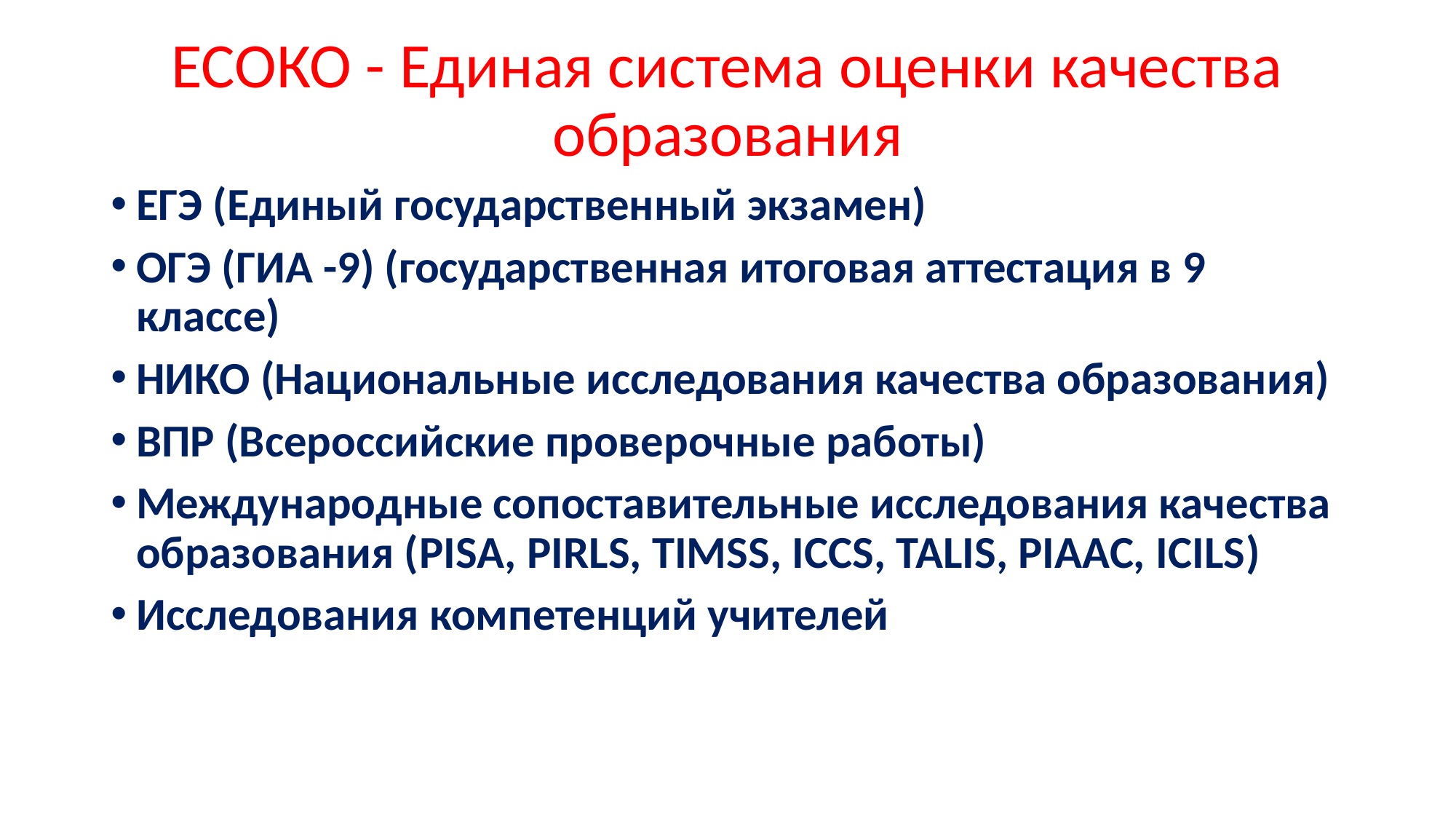

# ЕСОКО - Единая система оценки качества образования
ЕГЭ (Единый государственный экзамен)
ОГЭ (ГИА -9) (государственная итоговая аттестация в 9 классе)
НИКО (Национальные исследования качества образования)
ВПР (Всероссийские проверочные работы)
Международные сопоставительные исследования качества образования (PISA, PIRLS, TIMSS, ICCS, TALIS, PIAAC, ICILS)
Исследования компетенций учителей